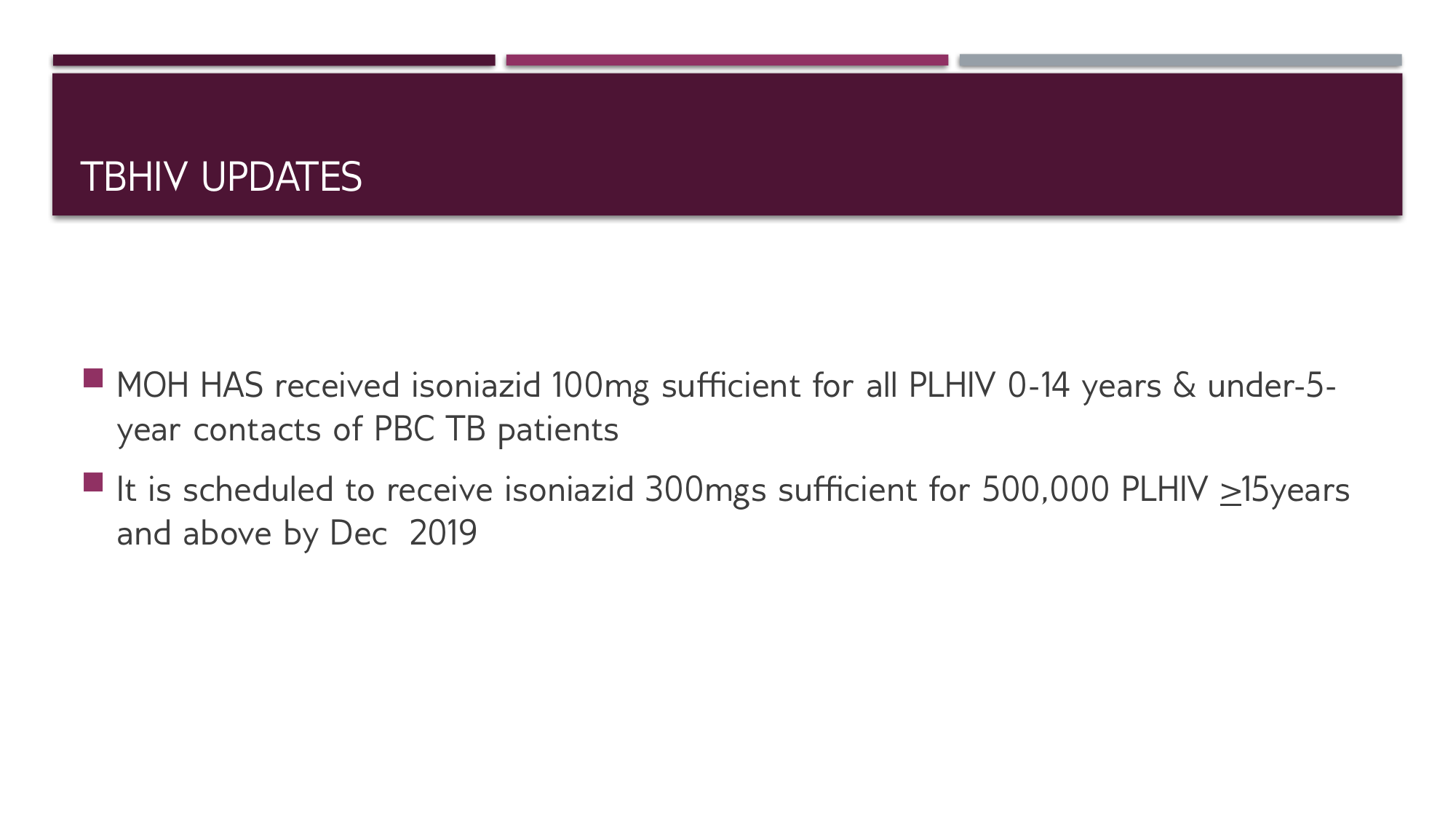

# Tbhiv updates
MOH HAS received isoniazid 100mg sufficient for all PLHIV 0-14 years & under-5-year contacts of PBC TB patients
It is scheduled to receive isoniazid 300mgs sufficient for 500,000 PLHIV >15years and above by Dec  2019